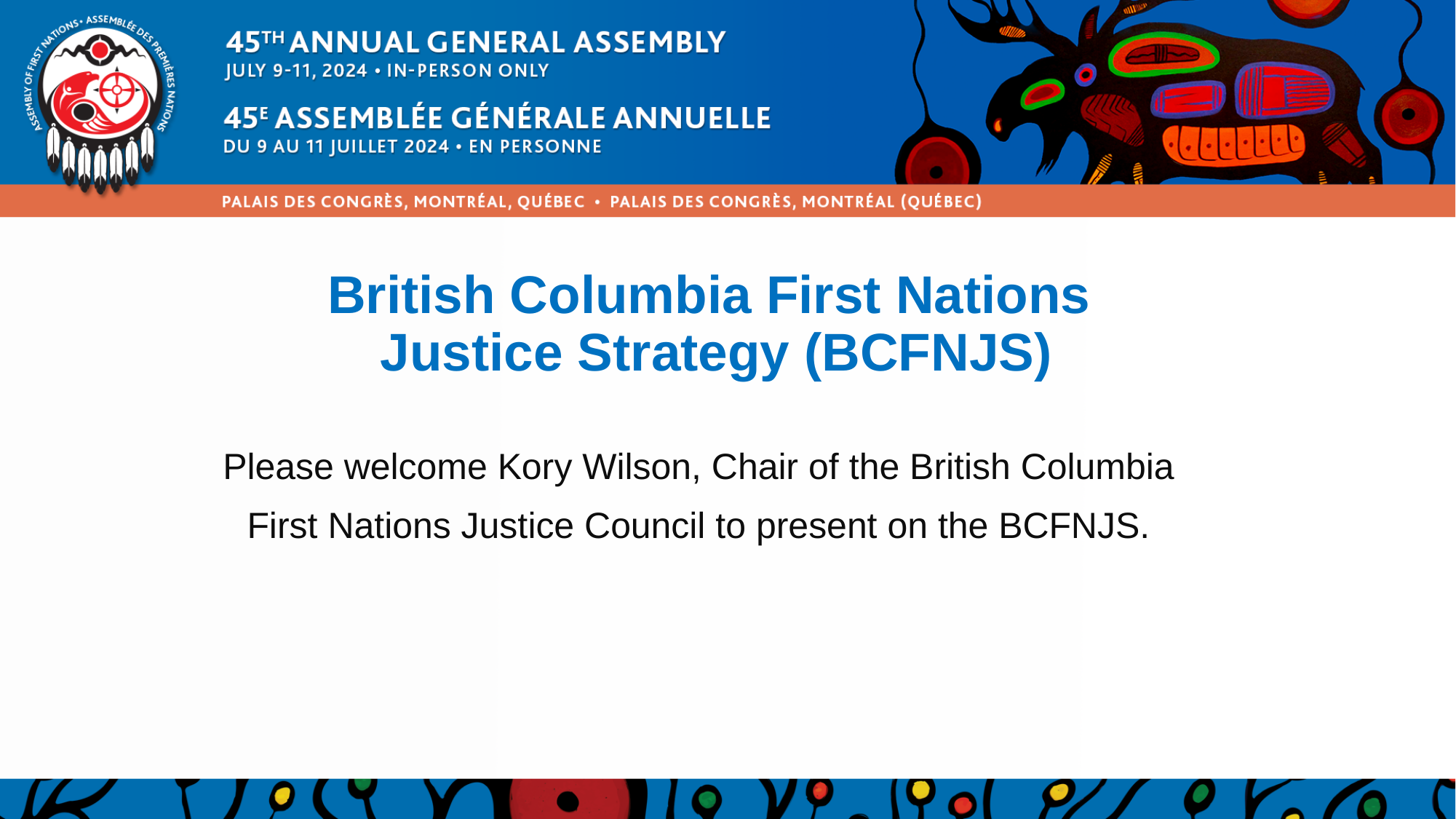

# British Columbia First Nations Justice Strategy (BCFNJS)

Please welcome Kory Wilson, Chair of the British Columbia
First Nations Justice Council to present on the BCFNJS.